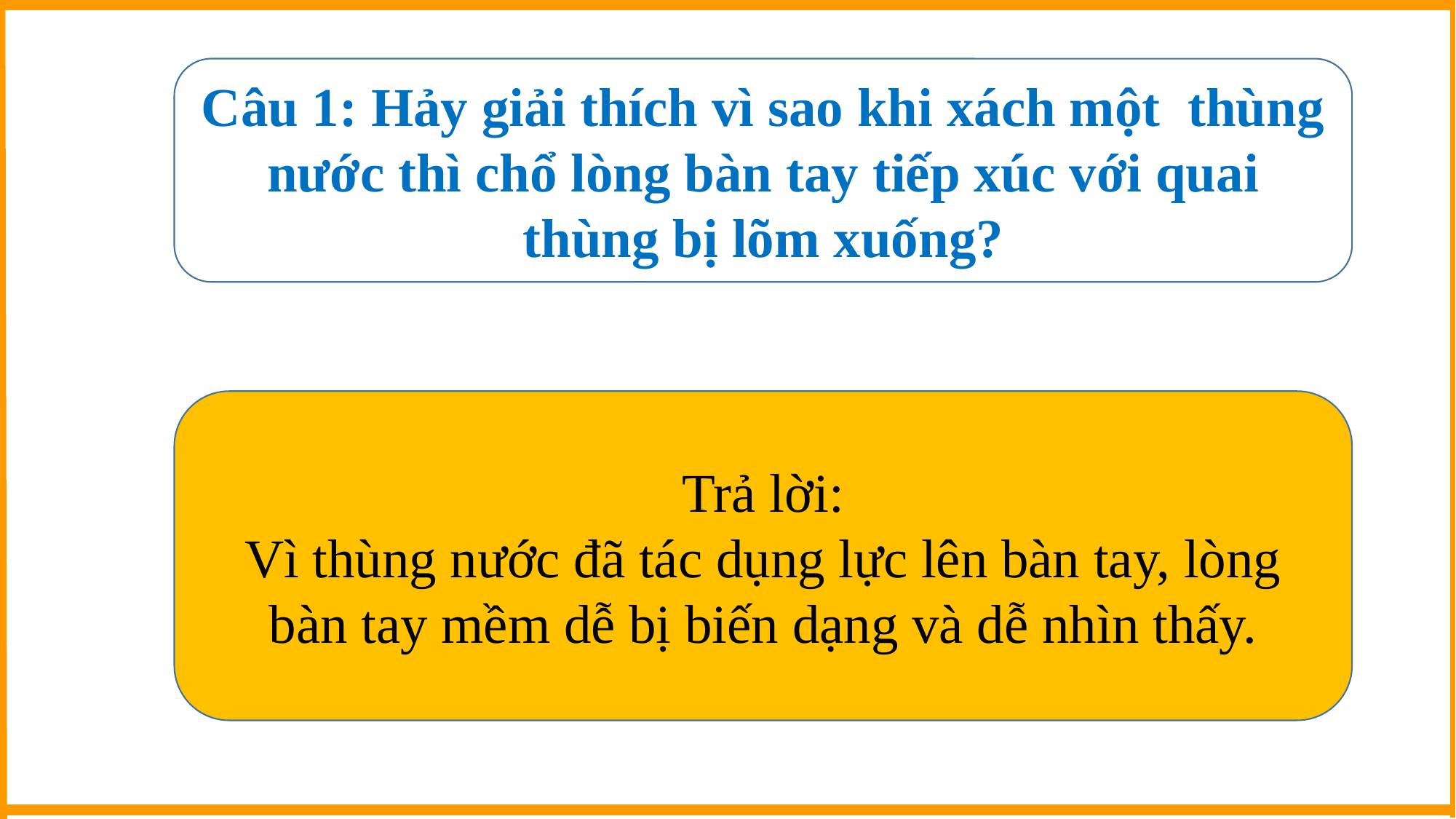

Câu 1: Hảy giải thích vì sao khi xách một  thùng nước thì chổ lòng bàn tay tiếp xúc với quai thùng bị lõm xuống?
Trả lời:
Vì thùng nước đã tác dụng lực lên bàn tay, lòng bàn tay mềm dễ bị biến dạng và dễ nhìn thấy.